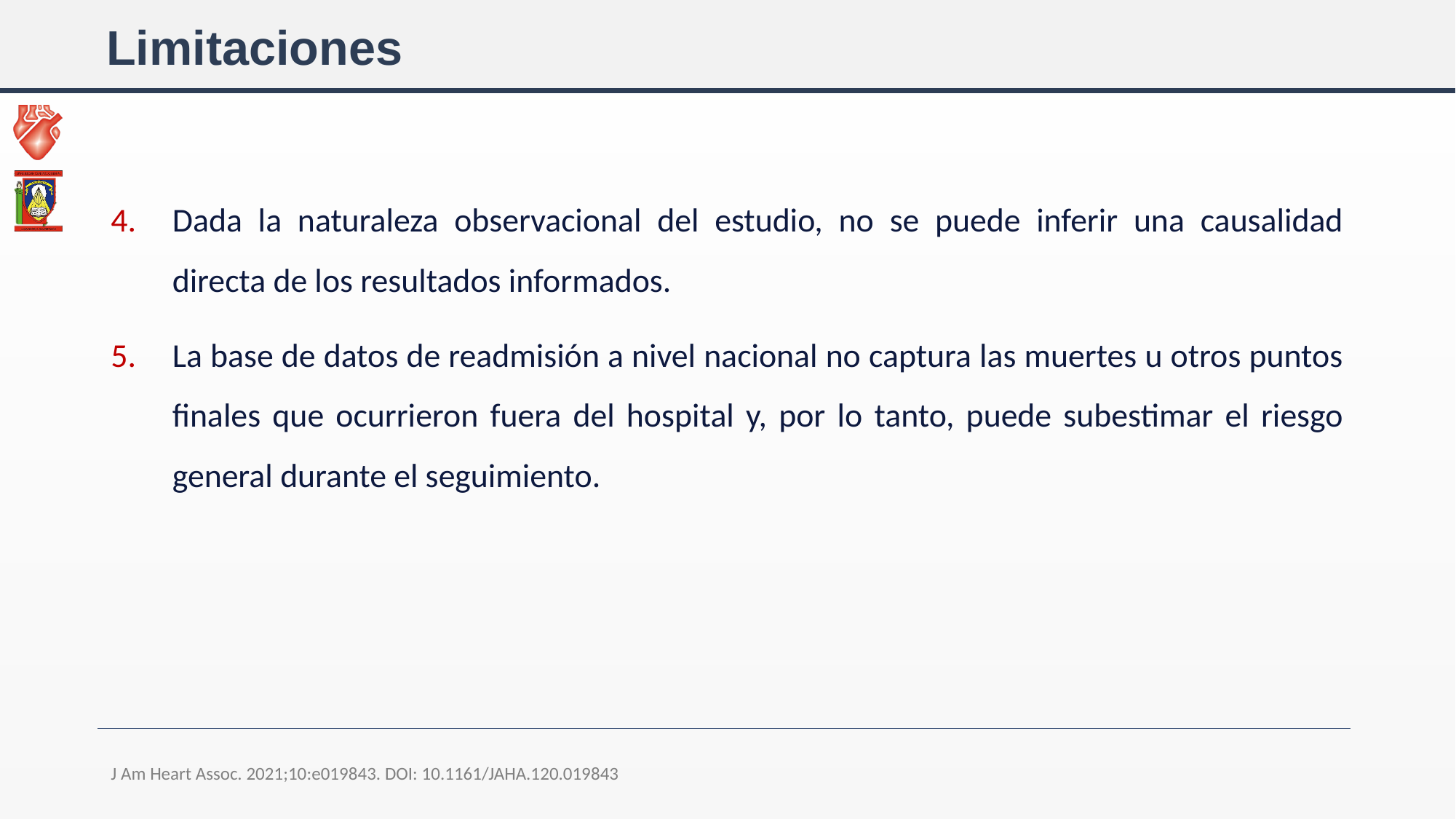

# Limitaciones
Dada la naturaleza observacional del estudio, no se puede inferir una causalidad directa de los resultados informados.
La base de datos de readmisión a nivel nacional no captura las muertes u otros puntos finales que ocurrieron fuera del hospital y, por lo tanto, puede subestimar el riesgo general durante el seguimiento.
J Am Heart Assoc. 2021;10:e019843. DOI: 10.1161/JAHA.120.019843